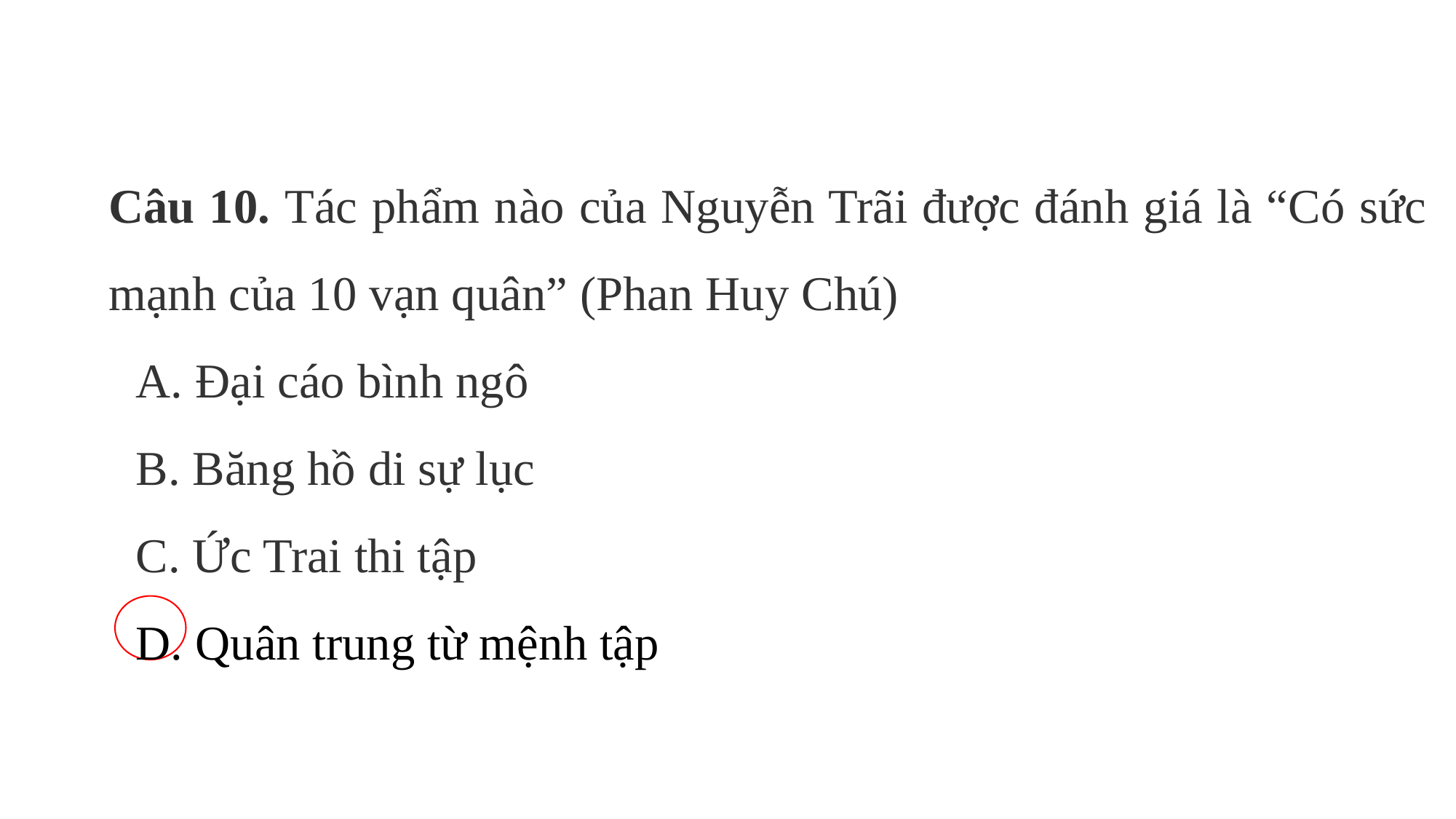

Câu 10. Tác phẩm nào của Nguyễn Trãi được đánh giá là “Có sức mạnh của 10 vạn quân” (Phan Huy Chú)
A. Đại cáo bình ngô
B. Băng hồ di sự lục
C. Ức Trai thi tập
D. Quân trung từ mệnh tập